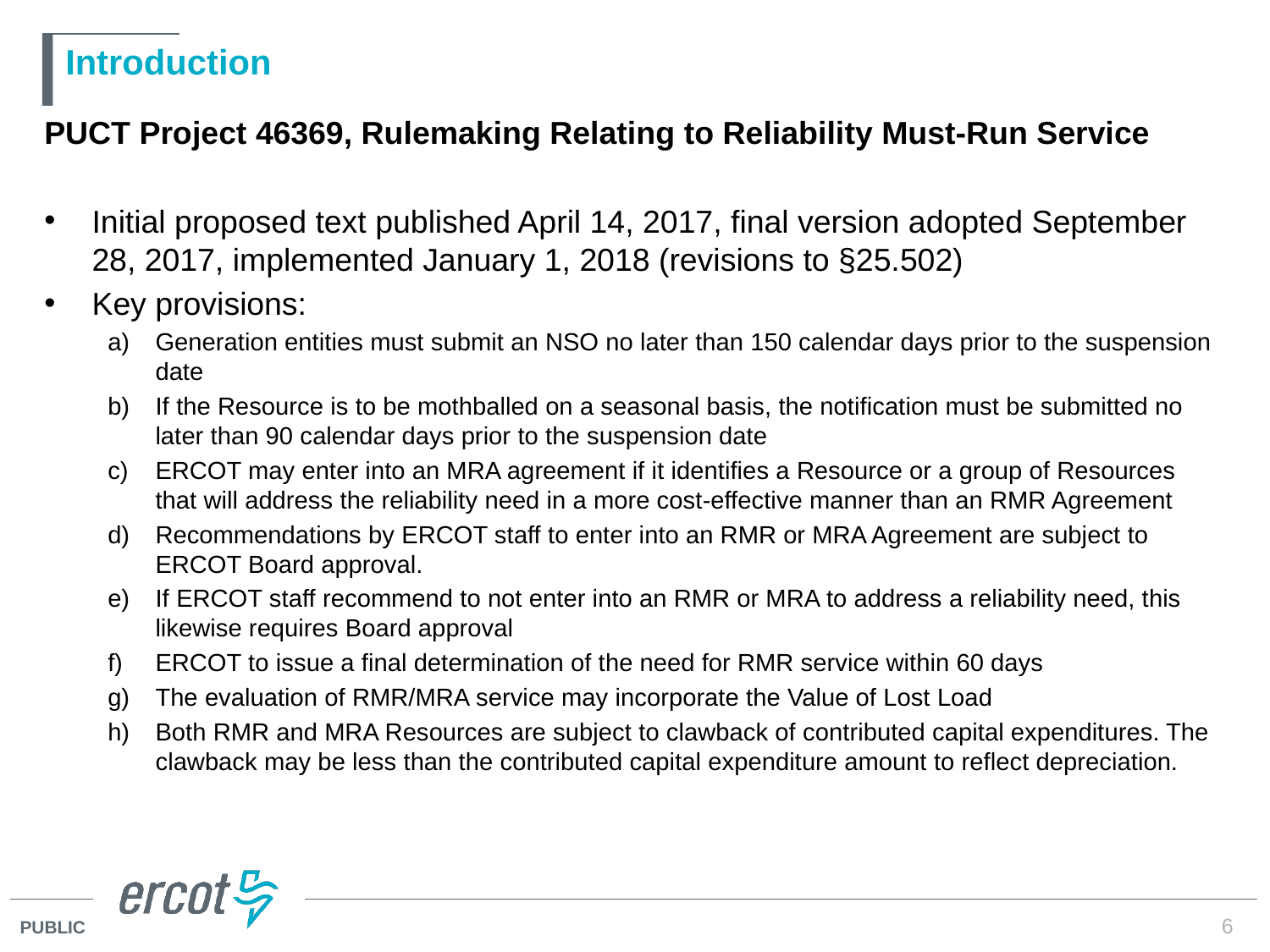

# Introduction
PUCT Project 46369, Rulemaking Relating to Reliability Must-Run Service

Initial proposed text published April 14, 2017, final version adopted September 28, 2017, implemented January 1, 2018 (revisions to §25.502)
Key provisions:
Generation entities must submit an NSO no later than 150 calendar days prior to the suspension date
If the Resource is to be mothballed on a seasonal basis, the notification must be submitted no later than 90 calendar days prior to the suspension date
ERCOT may enter into an MRA agreement if it identifies a Resource or a group of Resources that will address the reliability need in a more cost-effective manner than an RMR Agreement
Recommendations by ERCOT staff to enter into an RMR or MRA Agreement are subject to ERCOT Board approval.
If ERCOT staff recommend to not enter into an RMR or MRA to address a reliability need, this likewise requires Board approval
ERCOT to issue a final determination of the need for RMR service within 60 days
The evaluation of RMR/MRA service may incorporate the Value of Lost Load
Both RMR and MRA Resources are subject to clawback of contributed capital expenditures. The clawback may be less than the contributed capital expenditure amount to reflect depreciation.
6